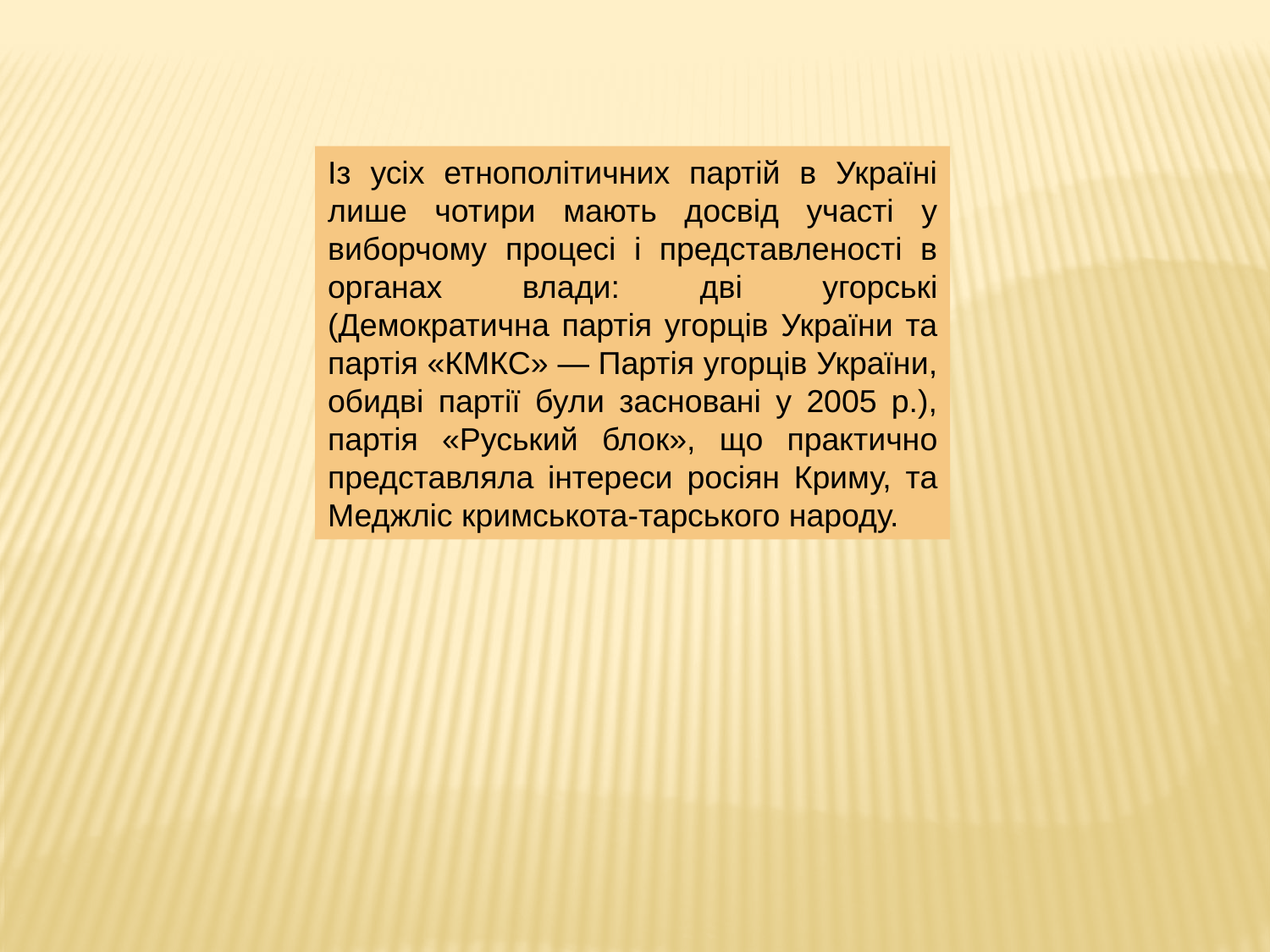

Із усіх етнополітичних партій в Україні лише чотири мають досвід участі у виборчому процесі і представленості в органах влади: дві угорські (Демократична партія угорців України та партія «КМКС» — Партія угорців України, обидві партії були засновані у 2005 р.), партія «Руський блок», що практично представляла інтереси росіян Криму, та Меджліс кримськота-тарського народу.